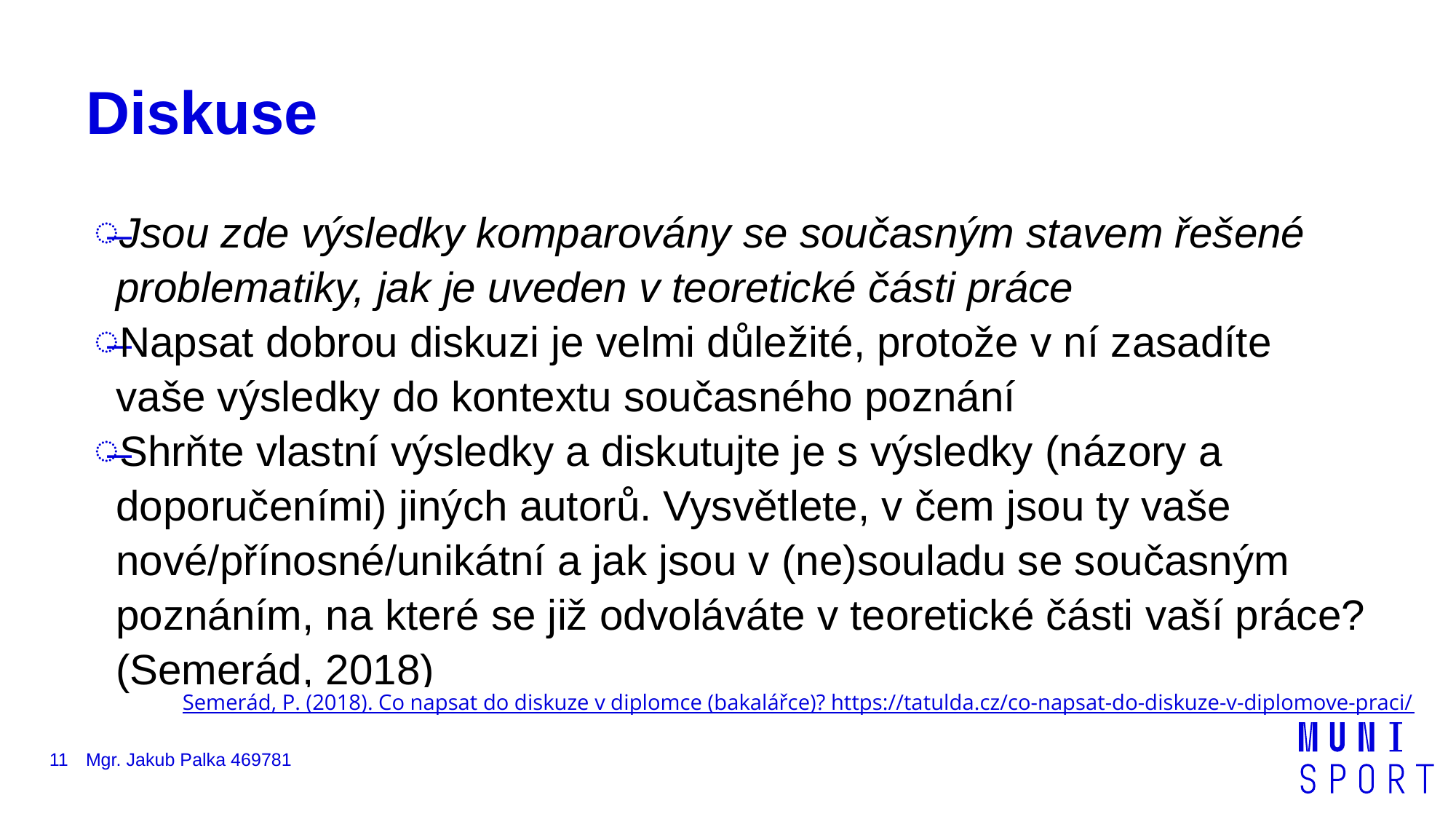

# Diskuse
Jsou zde výsledky komparovány se současným stavem řešené problematiky, jak je uveden v teoretické části práce
Napsat dobrou diskuzi je velmi důležité, protože v ní zasadíte vaše výsledky do kontextu současného poznání
Shrňte vlastní výsledky a diskutujte je s výsledky (názory a doporučeními) jiných autorů. Vysvětlete, v čem jsou ty vaše nové/přínosné/unikátní a jak jsou v (ne)souladu se současným poznáním, na které se již odvoláváte v teoretické části vaší práce? (Semerád, 2018)
Semerád, P. (2018). Co napsat do diskuze v diplomce (bakalářce)? https://tatulda.cz/co-napsat-do-diskuze-v-diplomove-praci/
11
Mgr. Jakub Palka 469781